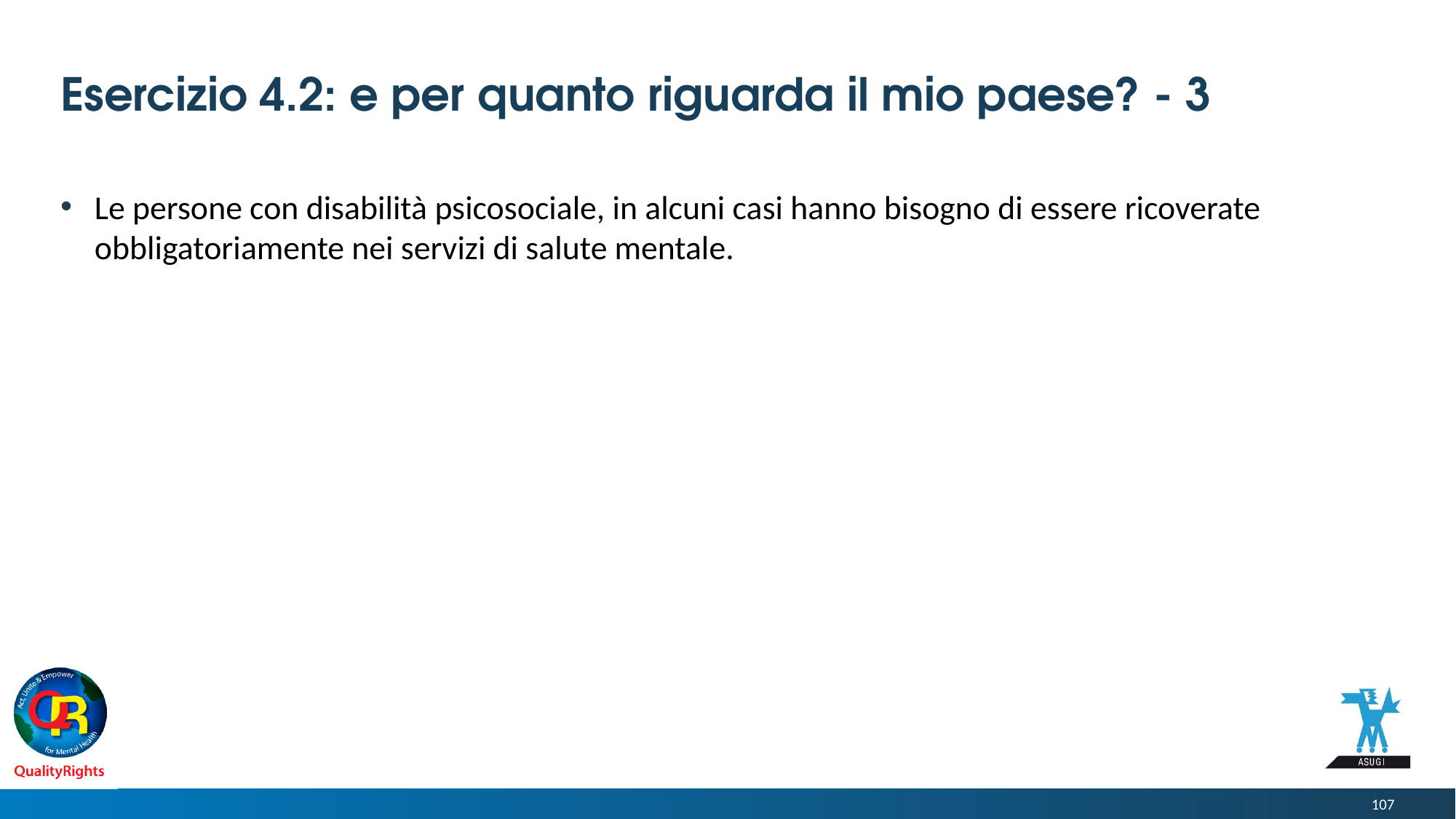

# Esercizio 4.2: e per quanto riguarda il mio paese? - 3
Le persone con disabilità psicosociale, in alcuni casi hanno bisogno di essere ricoverate obbligatoriamente nei servizi di salute mentale.
107